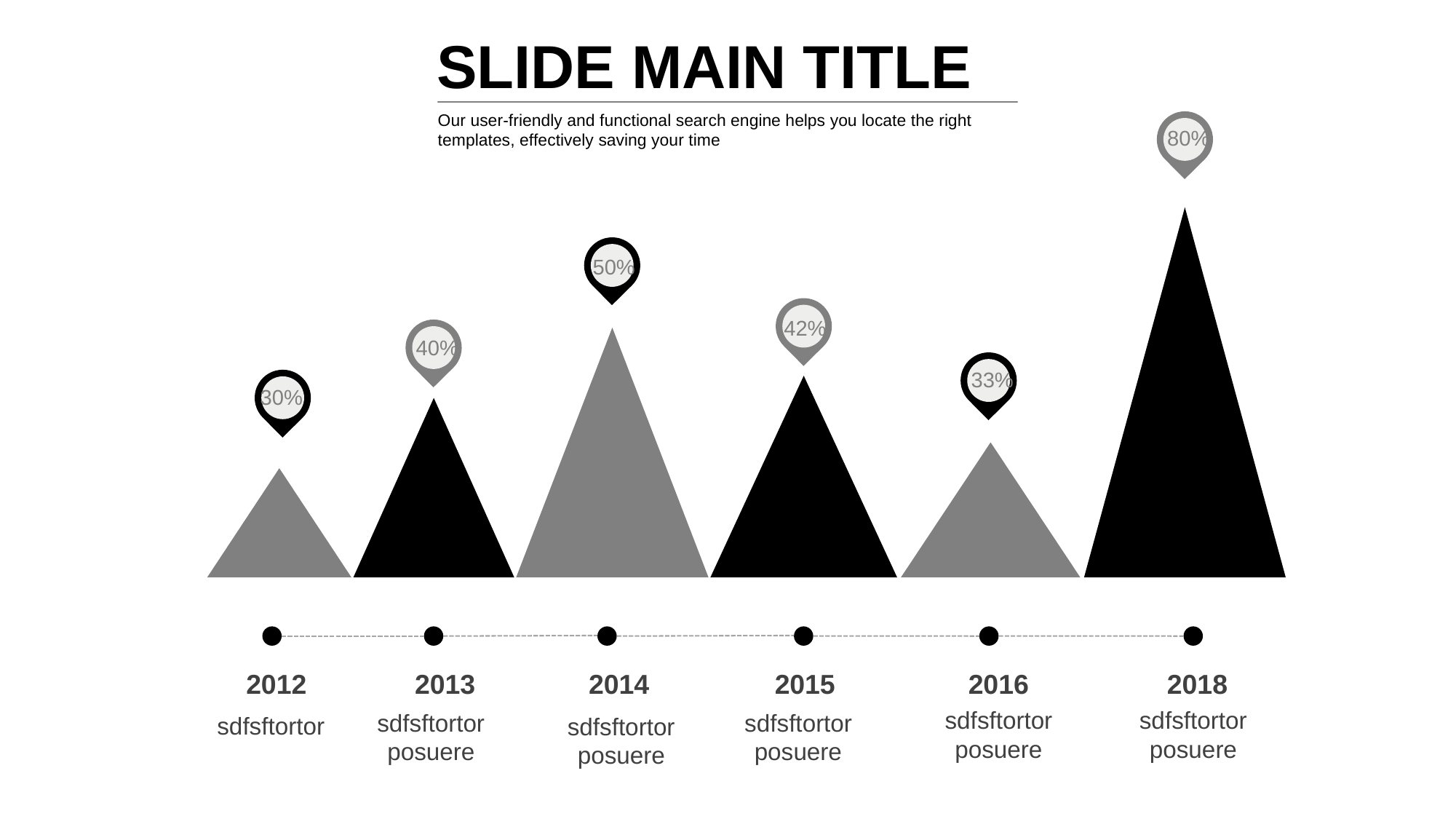

SLIDE MAIN TITLE
Our user-friendly and functional search engine helps you locate the right templates, effectively saving your time

80%

50%

42%

40%

33%

30%

2012
2013
2014
2015
2016
2018
sdfsftortor posuere
sdfsftortor posuere
sdfsftortor posuere
sdfsftortor posuere
sdfsftortor
sdfsftortor posuere